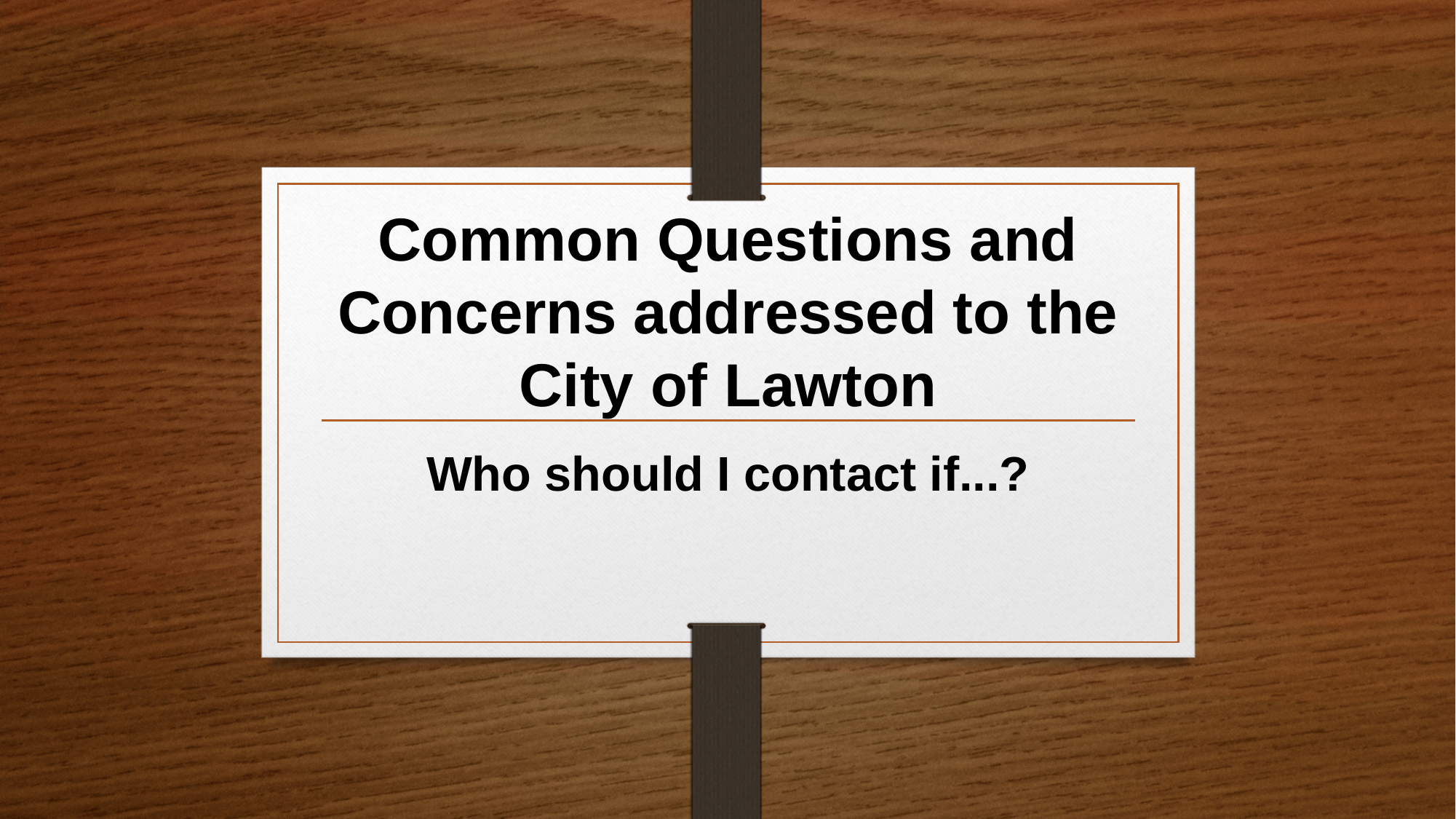

# Common Questions and Concerns addressed to the City of Lawton
Who should I contact if...?